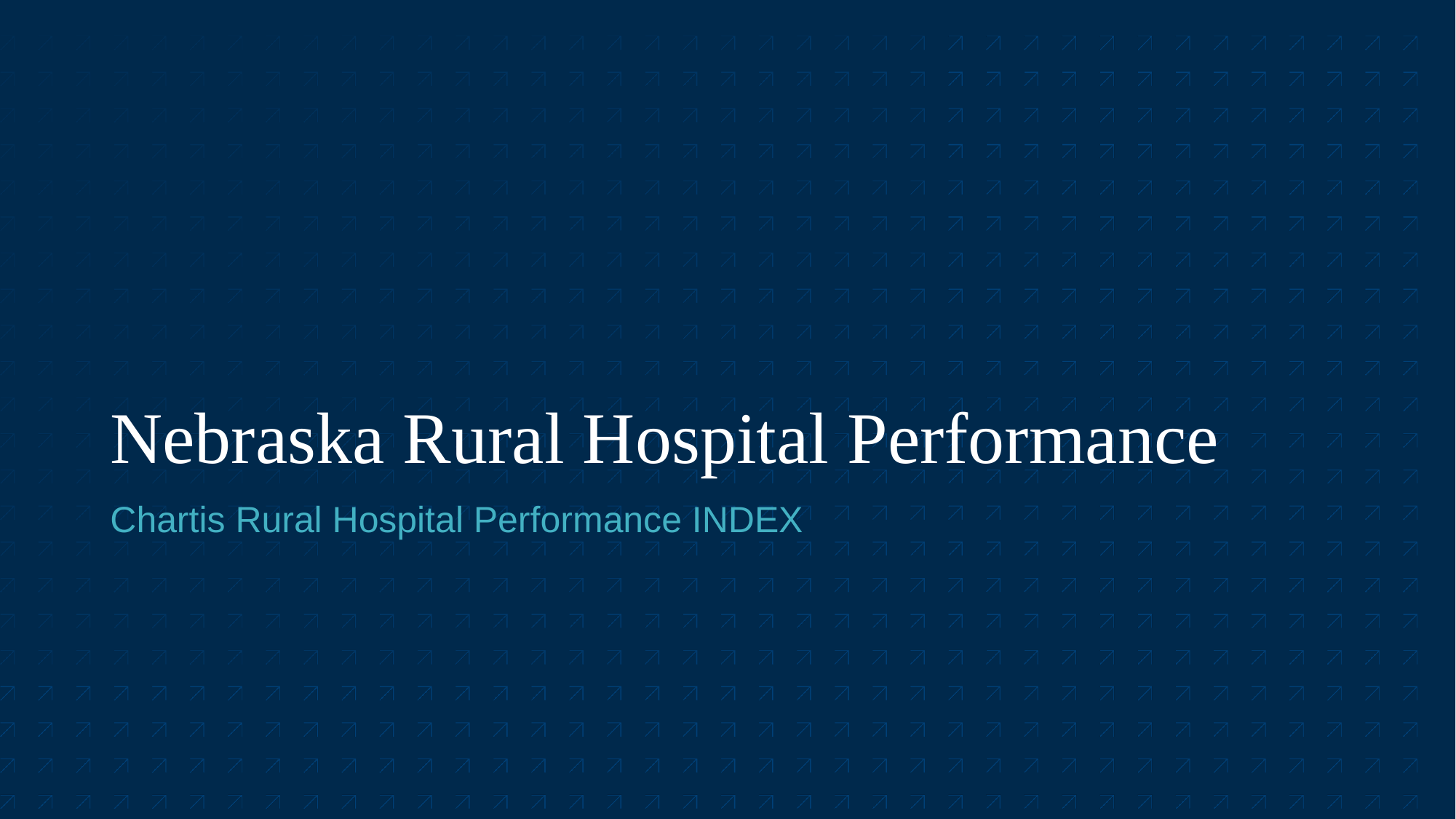

# Nebraska Rural Hospital Performance
Chartis Rural Hospital Performance INDEX